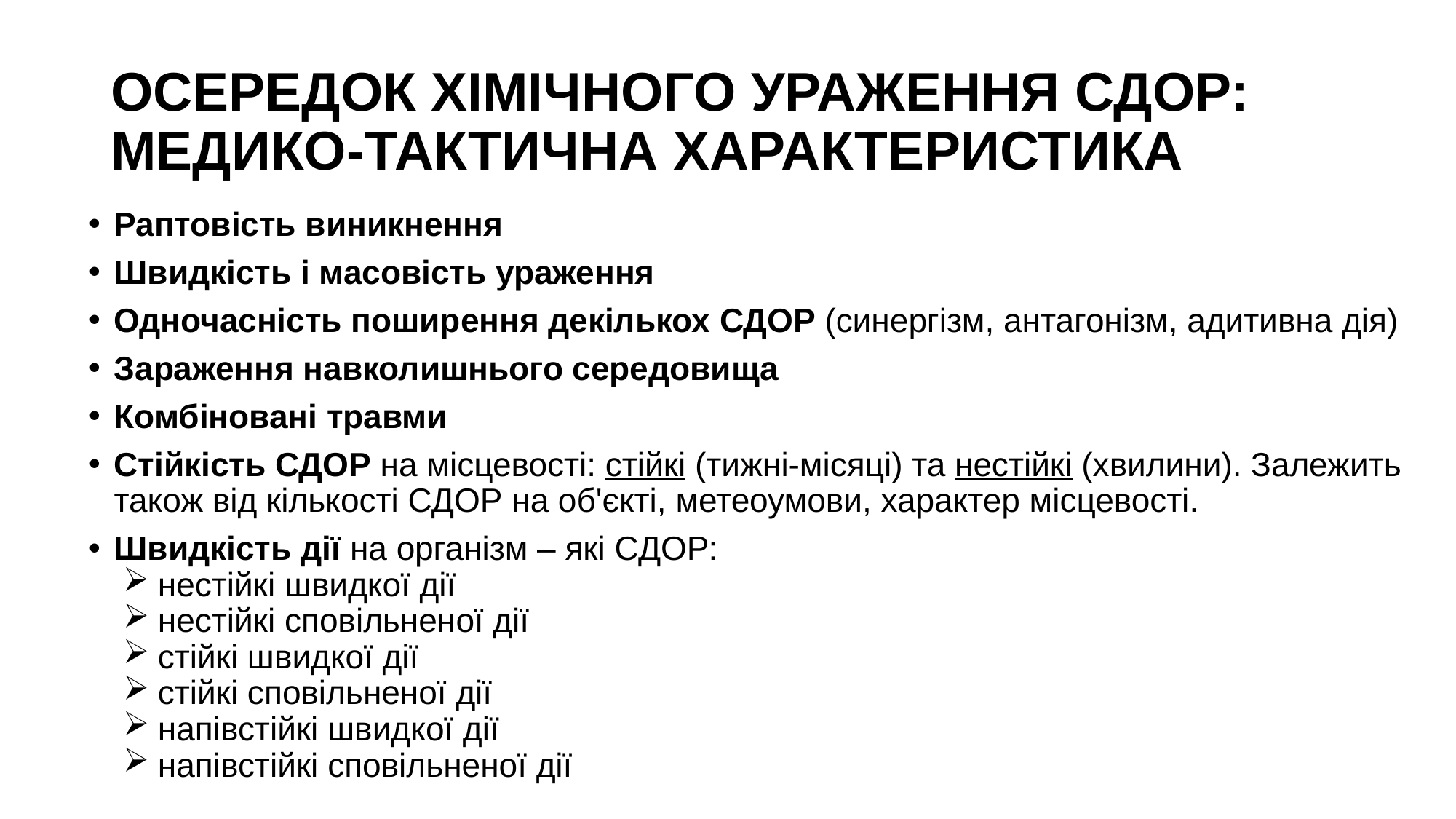

# ОСЕРЕДОК ХІМІЧНОГО УРАЖЕННЯ СДОР: МЕДИКО-ТАКТИЧНА ХАРАКТЕРИСТИКА
Раптовість виникнення
Швидкість і масовість ураження
Одночасність поширення декількох СДОР (синергізм, антагонізм, адитивна дія)
Зараження навколишнього середовища
Комбіновані травми
Стійкість СДОР на місцевості: стійкі (тижні-місяці) та нестійкі (хвилини). Залежить також від кількості СДОР на об'єкті, метеоумови, характер місцевості.
Швидкість дії на організм – які СДОР:
 нестійкі швидкої дії
 нестійкі сповільненої дії
 стійкі швидкої дії
 стійкі сповільненої дії
 напівстійкі швидкої дії
 напівстійкі сповільненої дії